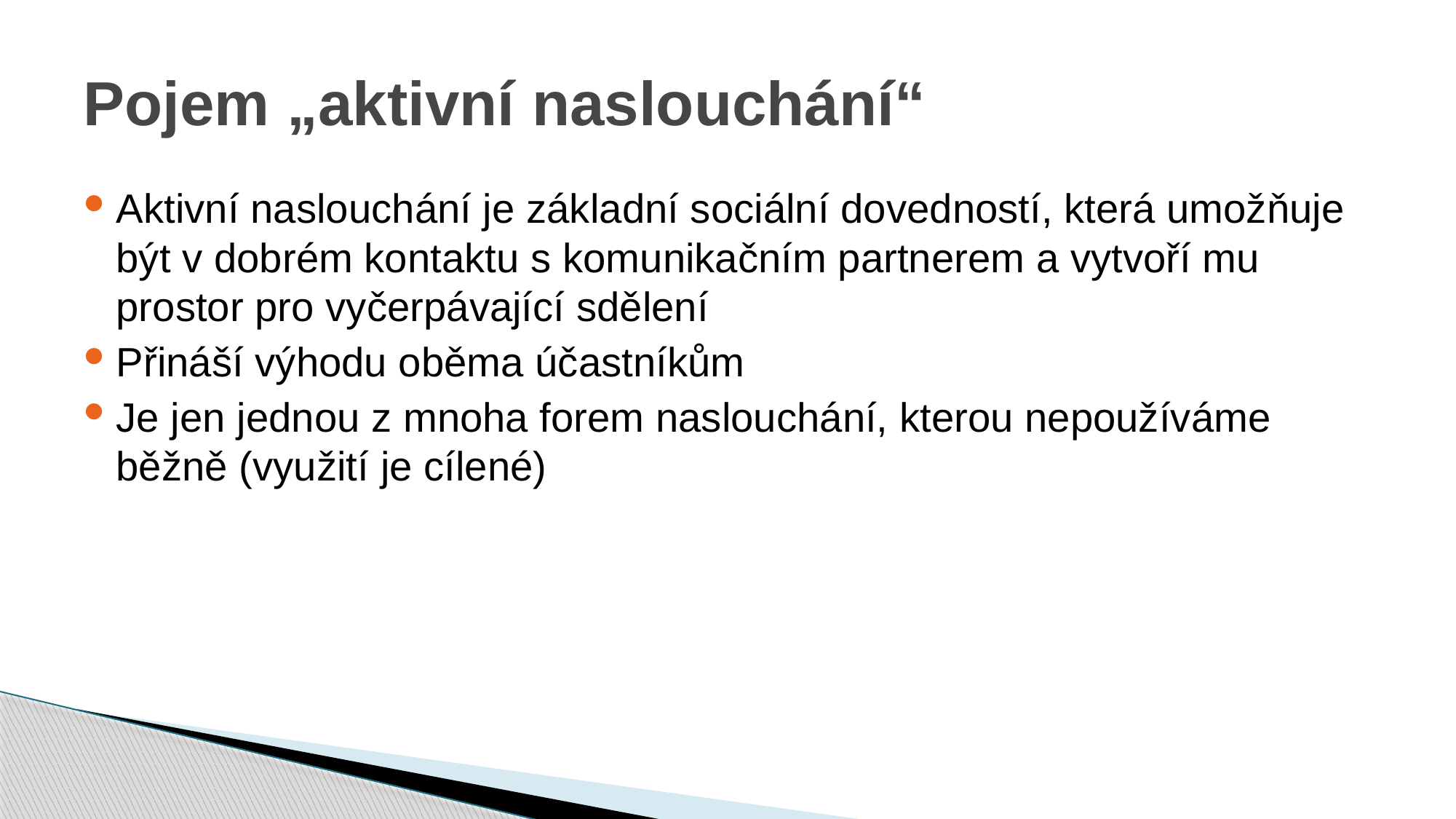

# Pojem „aktivní naslouchání“
Aktivní naslouchání je základní sociální dovedností, která umožňuje být v dobrém kontaktu s komunikačním partnerem a vytvoří mu prostor pro vyčerpávající sdělení
Přináší výhodu oběma účastníkům
Je jen jednou z mnoha forem naslouchání, kterou nepoužíváme běžně (využití je cílené)